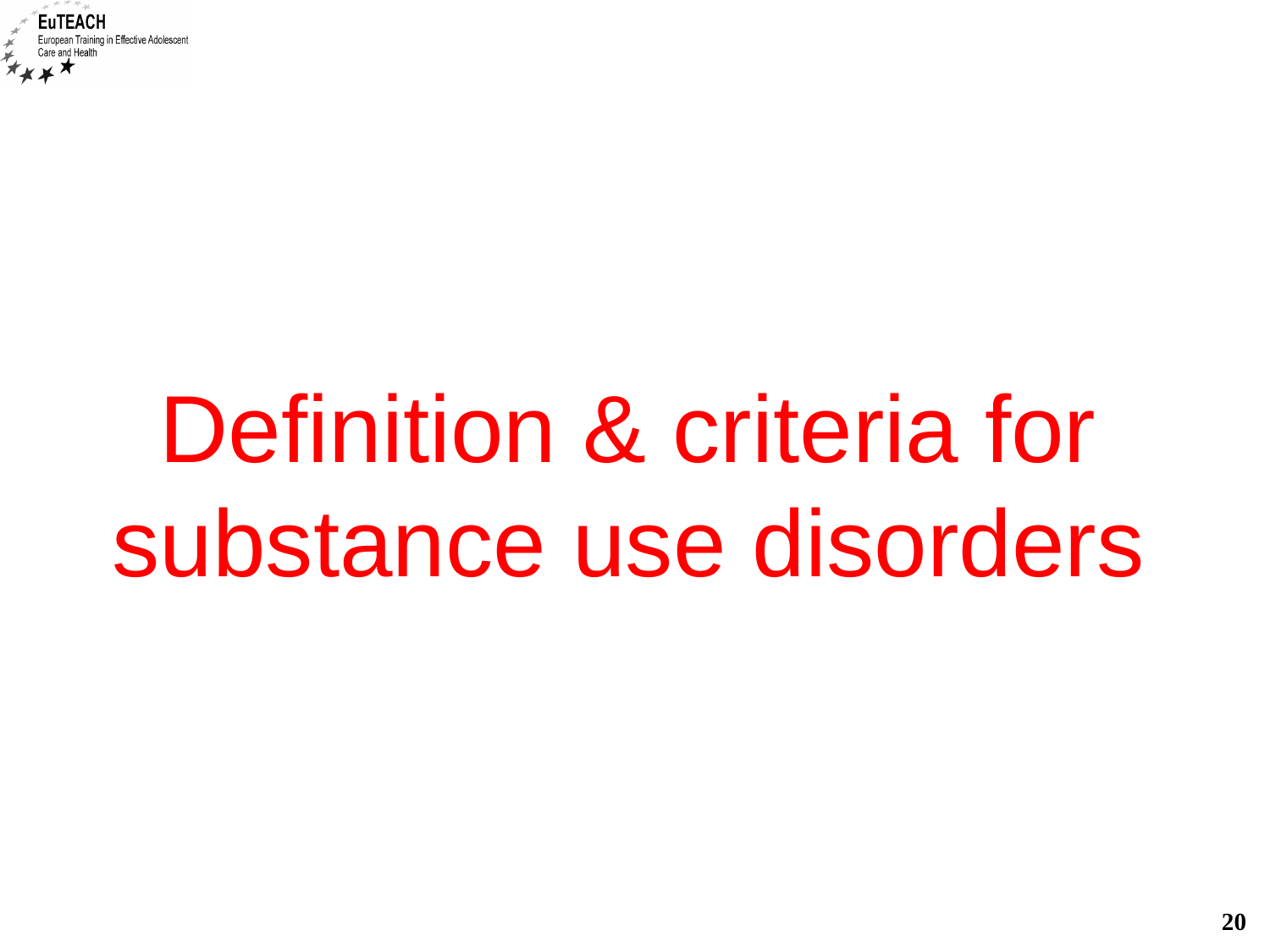

# Definition & criteria for substance use disorders
20